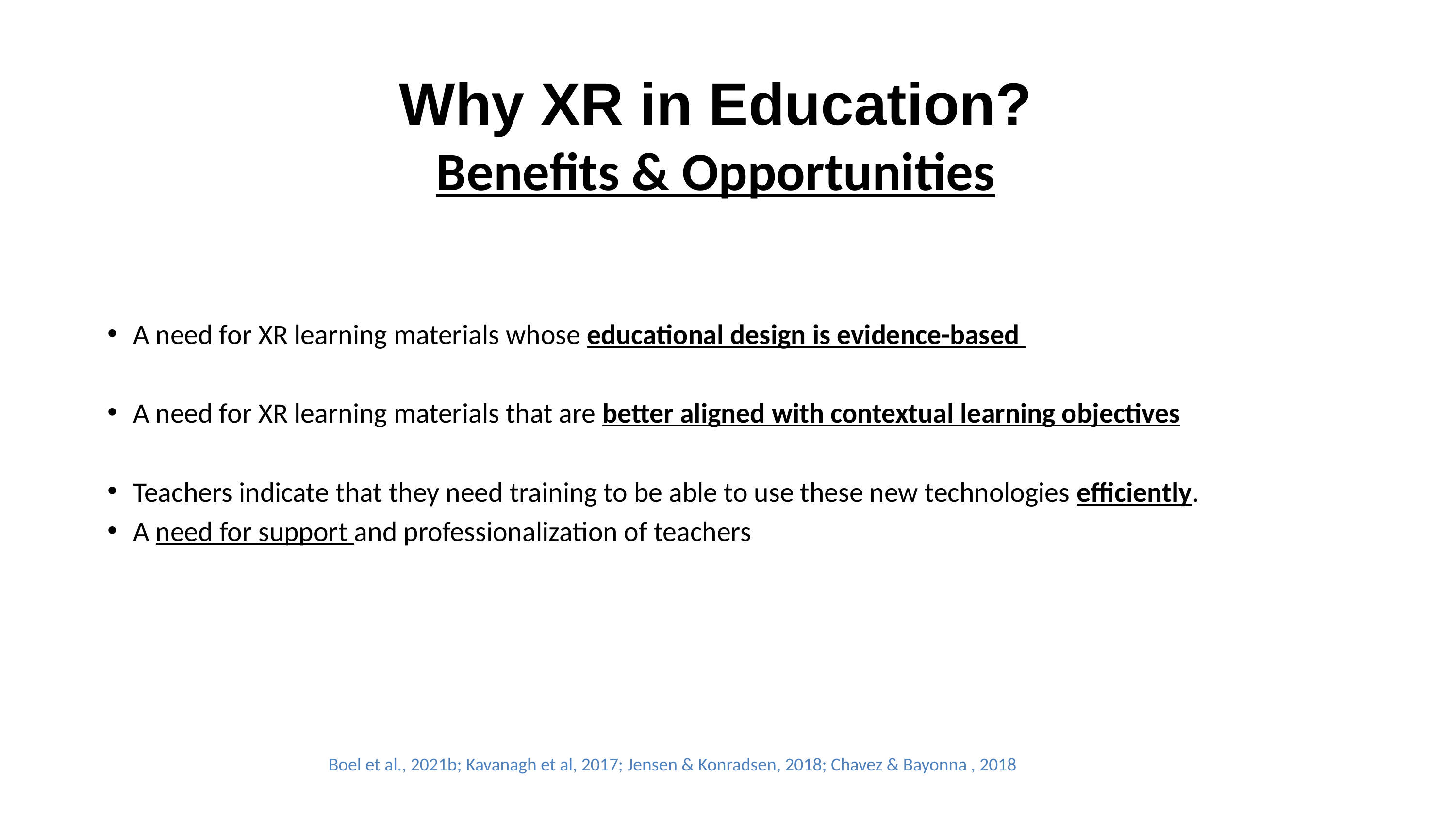

# Why XR in Education? Benefits & Opportunities
A need for XR learning materials whose educational design is evidence-based

A need for XR learning materials that are better aligned with contextual learning objectives

Teachers indicate that they need training to be able to use these new technologies efficiently.
A need for support and professionalization of teachers

Boel et al., 2021b; Kavanagh et al, 2017; Jensen & Konradsen, 2018; Chavez & Bayonna , 2018